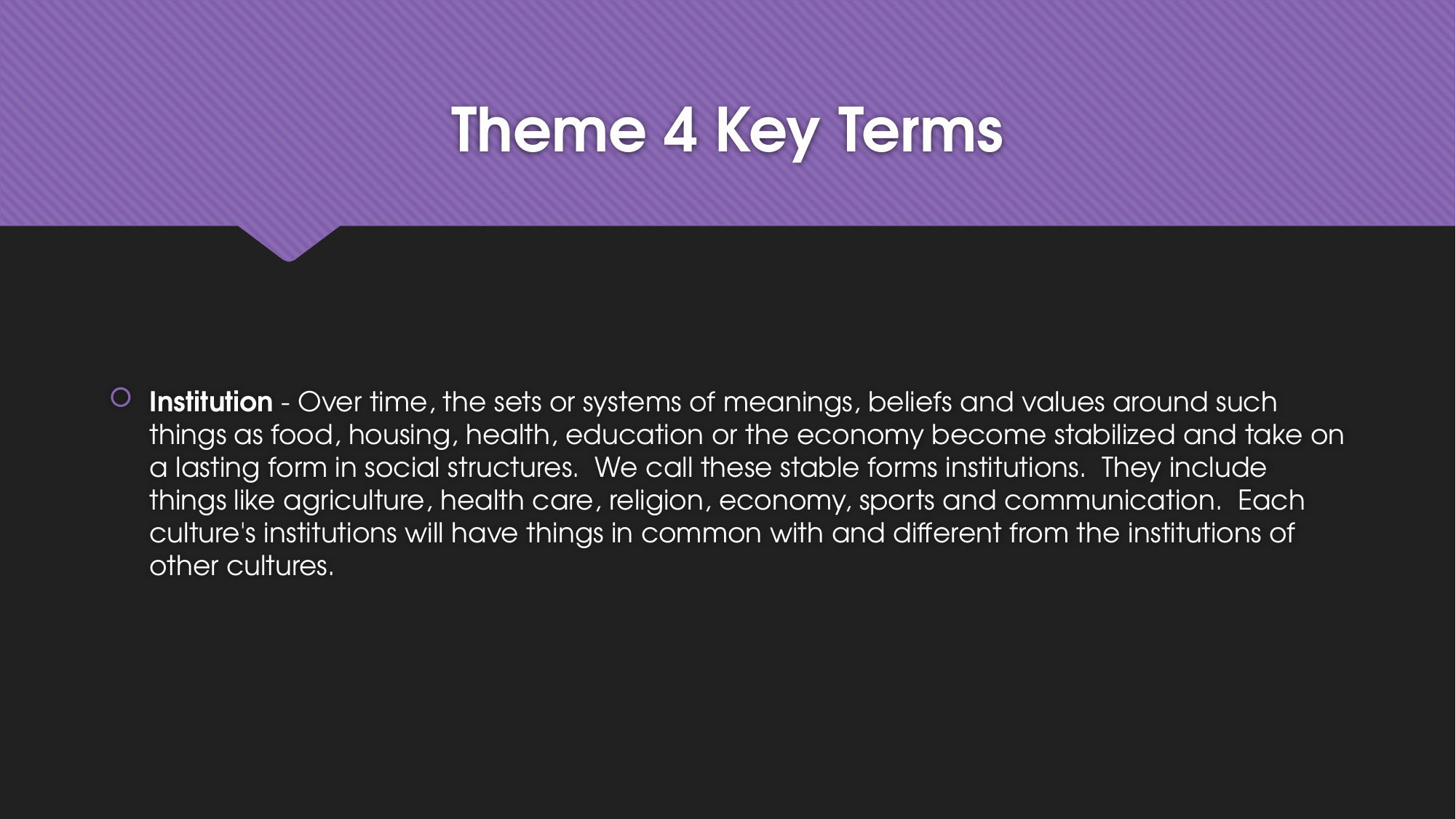

# Theme 4 Key Terms
Institution - Over time, the sets or systems of meanings, beliefs and values around such things as food, housing, health, education or the economy become stabilized and take on a lasting form in social structures.  We call these stable forms institutions.  They include things like agriculture, health care, religion, economy, sports and communication.  Each culture's institutions will have things in common with and different from the institutions of other cultures.